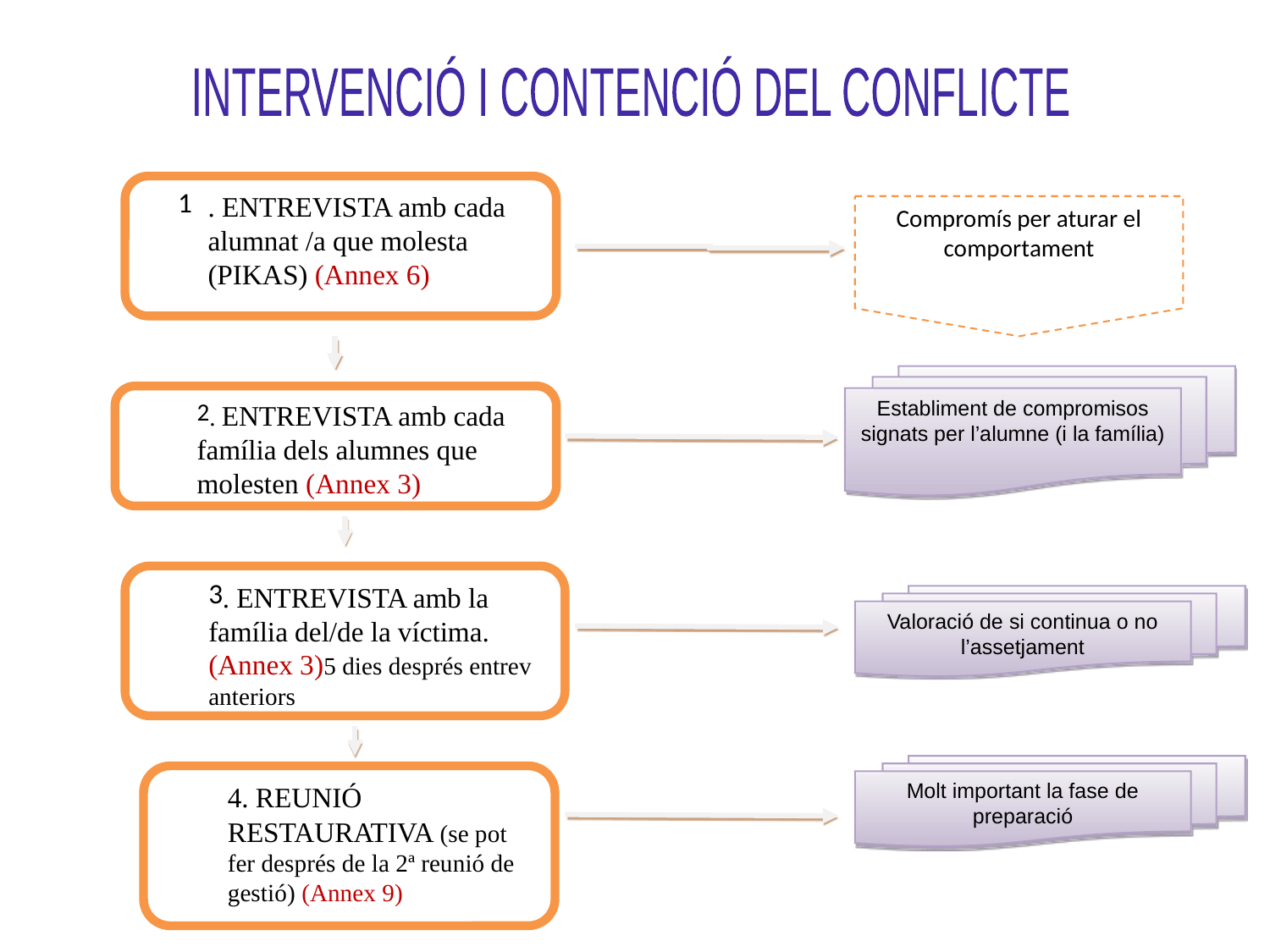

INTERVENCIÓ I CONTENCIÓ DEL CONFLICTE
. ENTREVISTA amb cada alumnat /a que molesta (PIKAS) (Annex 6)
Compromís per aturar el comportament
Establiment de compromisos signats per l’alumne (i la família)

. ENTREVISTA amb cada família dels alumnes que molesten (Annex 3)
. ENTREVISTA amb la família del/de la víctima. (Annex 3)5 dies després entrev anteriors

Valoració de si continua o no l’assetjament
Molt important la fase de preparació
4. REUNIÓ RESTAURATIVA (se pot fer després de la 2ª reunió de gestió) (Annex 9)